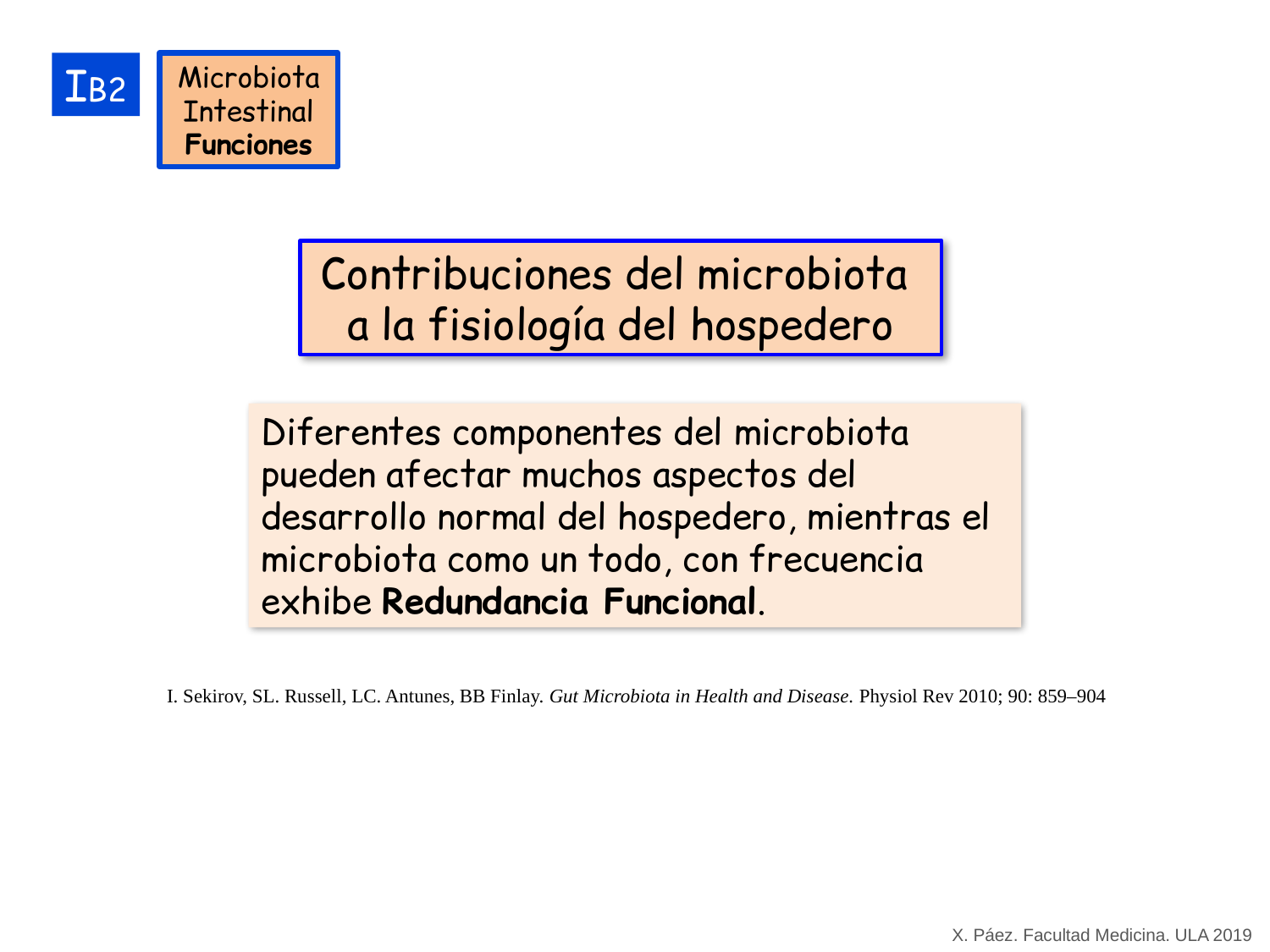

IB2
Microbiota Intestinal
Funciones
Contribuciones del microbiota
a la fisiología del hospedero
Diferentes componentes del microbiota pueden afectar muchos aspectos del desarrollo normal del hospedero, mientras el microbiota como un todo, con frecuencia exhibe Redundancia Funcional.
I. Sekirov, SL. Russell, LC. Antunes, BB Finlay. Gut Microbiota in Health and Disease. Physiol Rev 2010; 90: 859–904
X. Páez. Facultad Medicina. ULA 2019